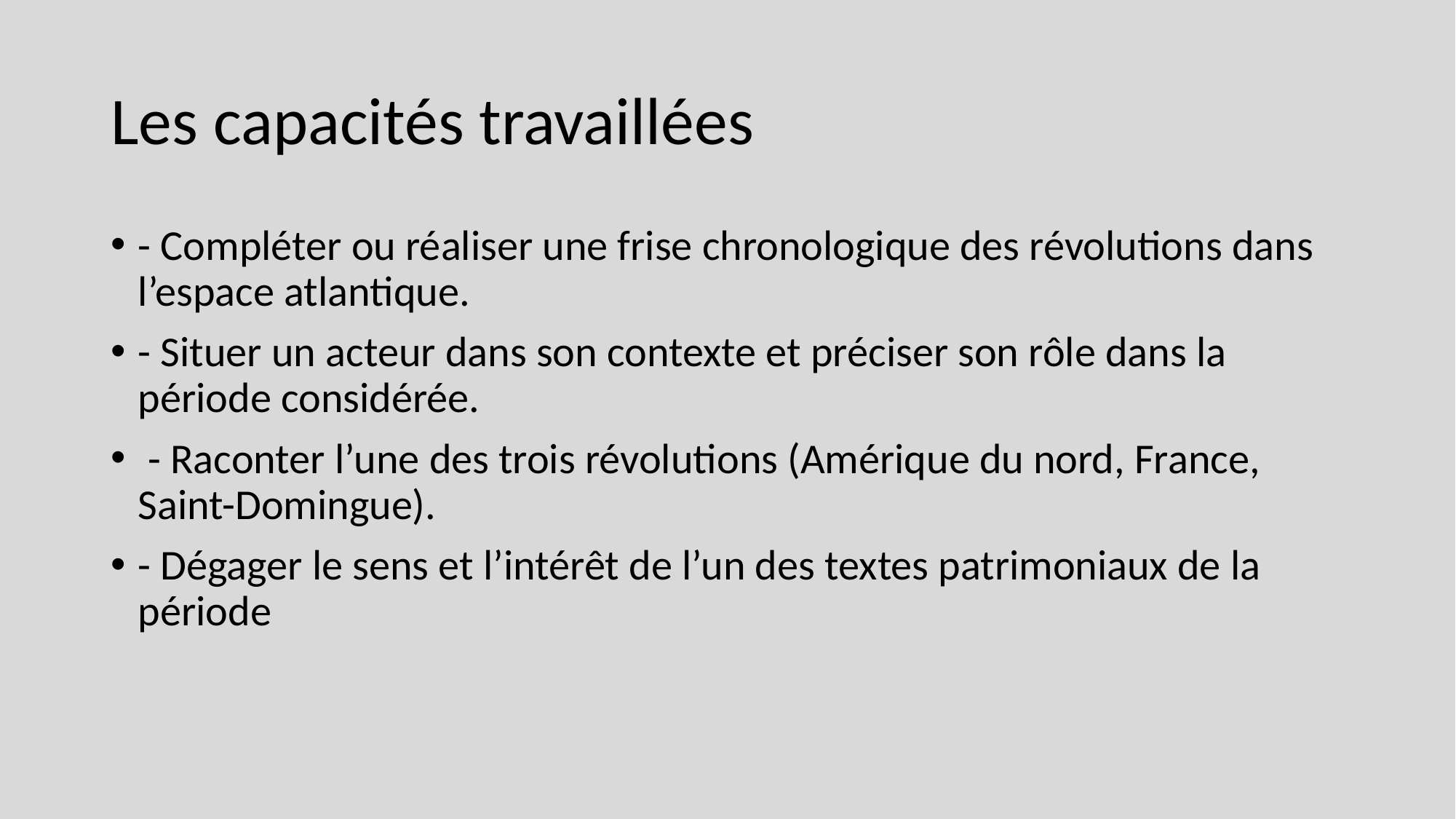

# Les capacités travaillées
- Compléter ou réaliser une frise chronologique des révolutions dans l’espace atlantique.
- Situer un acteur dans son contexte et préciser son rôle dans la période considérée.
 - Raconter l’une des trois révolutions (Amérique du nord, France, Saint-Domingue).
- Dégager le sens et l’intérêt de l’un des textes patrimoniaux de la période